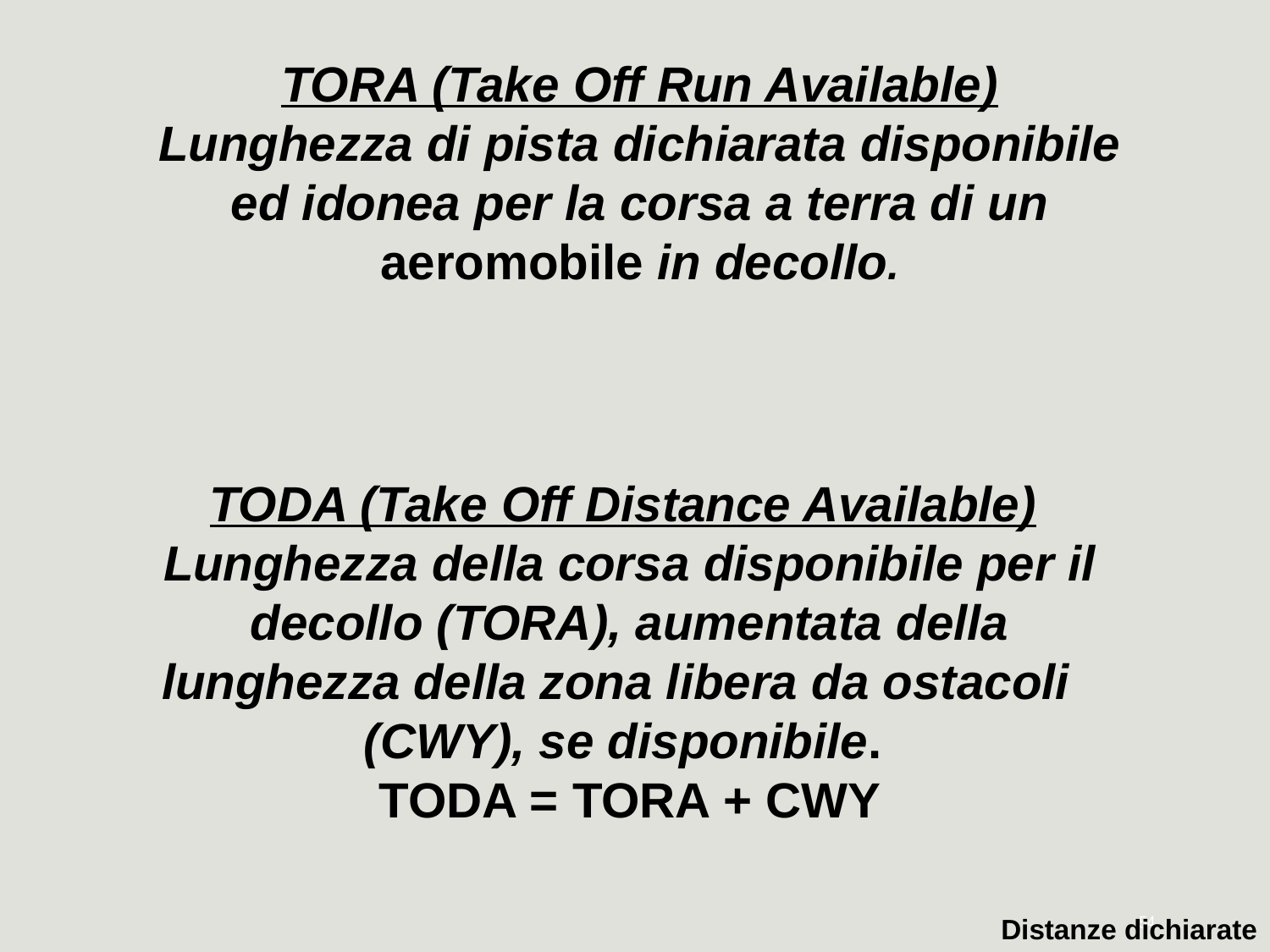

TORA (Take Off Run Available) Lunghezza di pista dichiarata disponibile ed idonea per la corsa a terra di un aeromobile in decollo.
TODA (Take Off Distance Available)  Lunghezza della corsa disponibile per il decollo (TORA), aumentata della lunghezza della zona libera da ostacoli   (CWY), se disponibile.
TODA = TORA + CWY
54
Distanze dichiarate